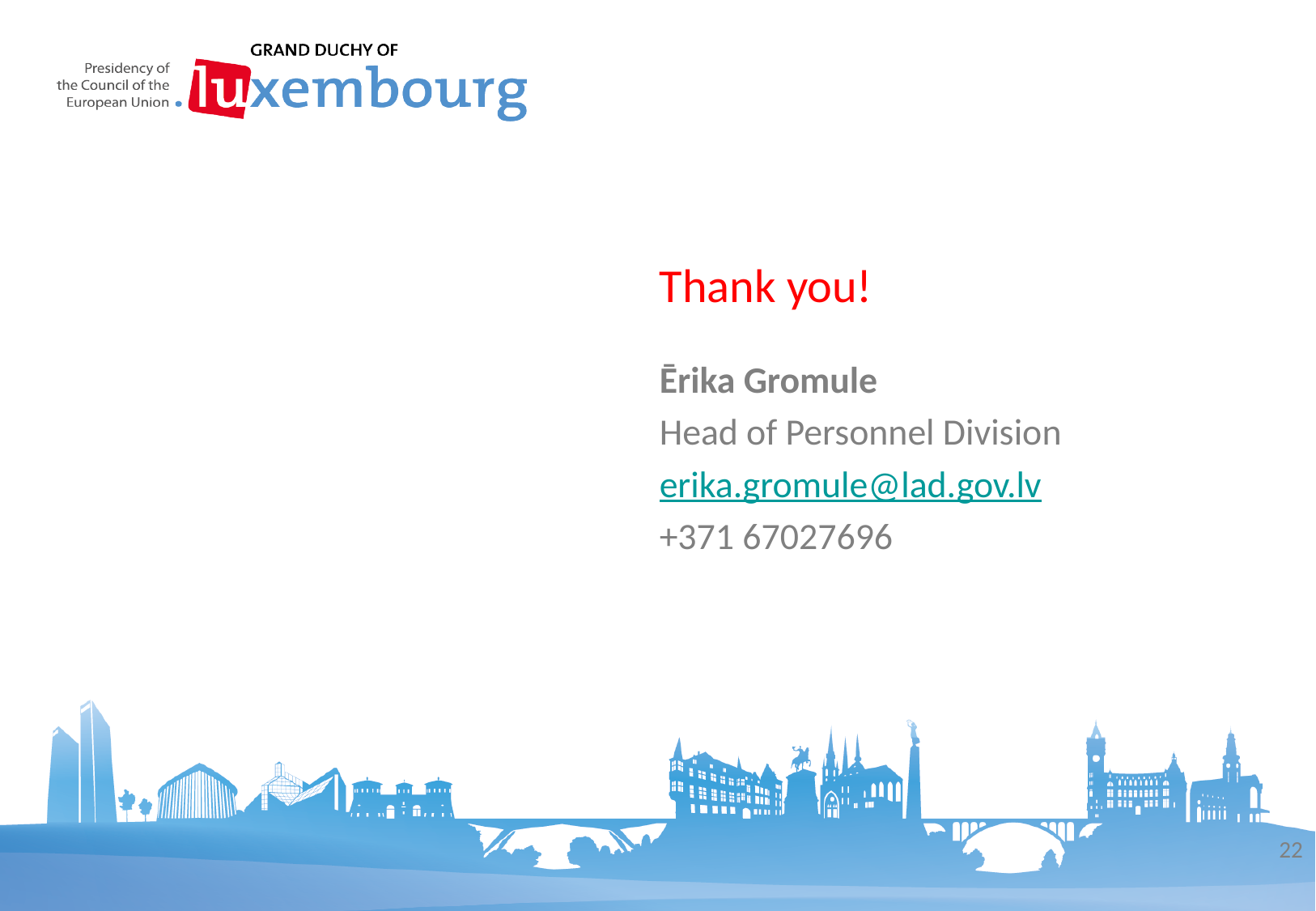

# Thank you!
Ērika Gromule
Head of Personnel Division
erika.gromule@lad.gov.lv
+371 67027696

22